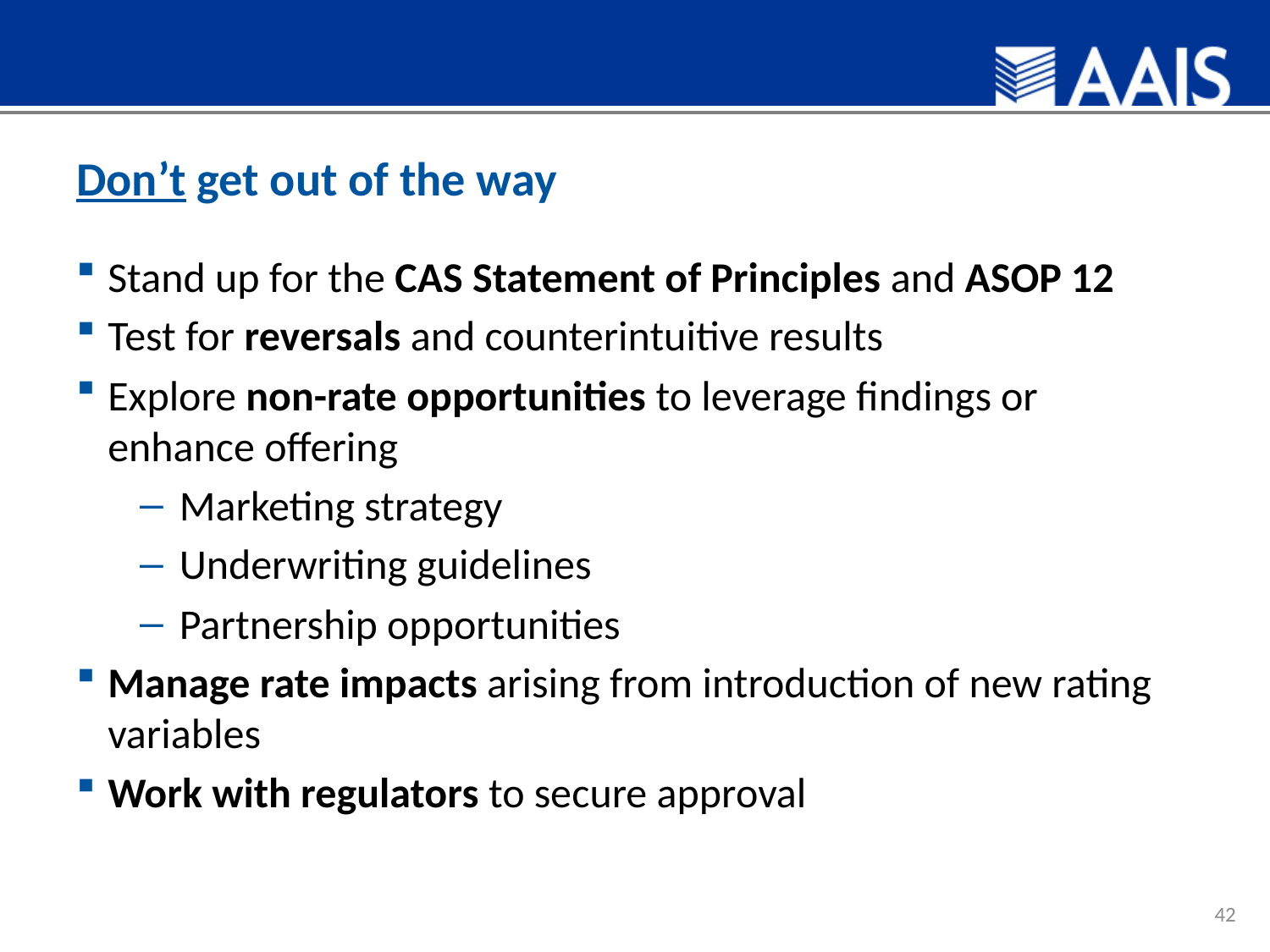

# Don’t get out of the way
Stand up for the CAS Statement of Principles and ASOP 12
Test for reversals and counterintuitive results
Explore non-rate opportunities to leverage findings or enhance offering
Marketing strategy
Underwriting guidelines
Partnership opportunities
Manage rate impacts arising from introduction of new rating variables
Work with regulators to secure approval

42